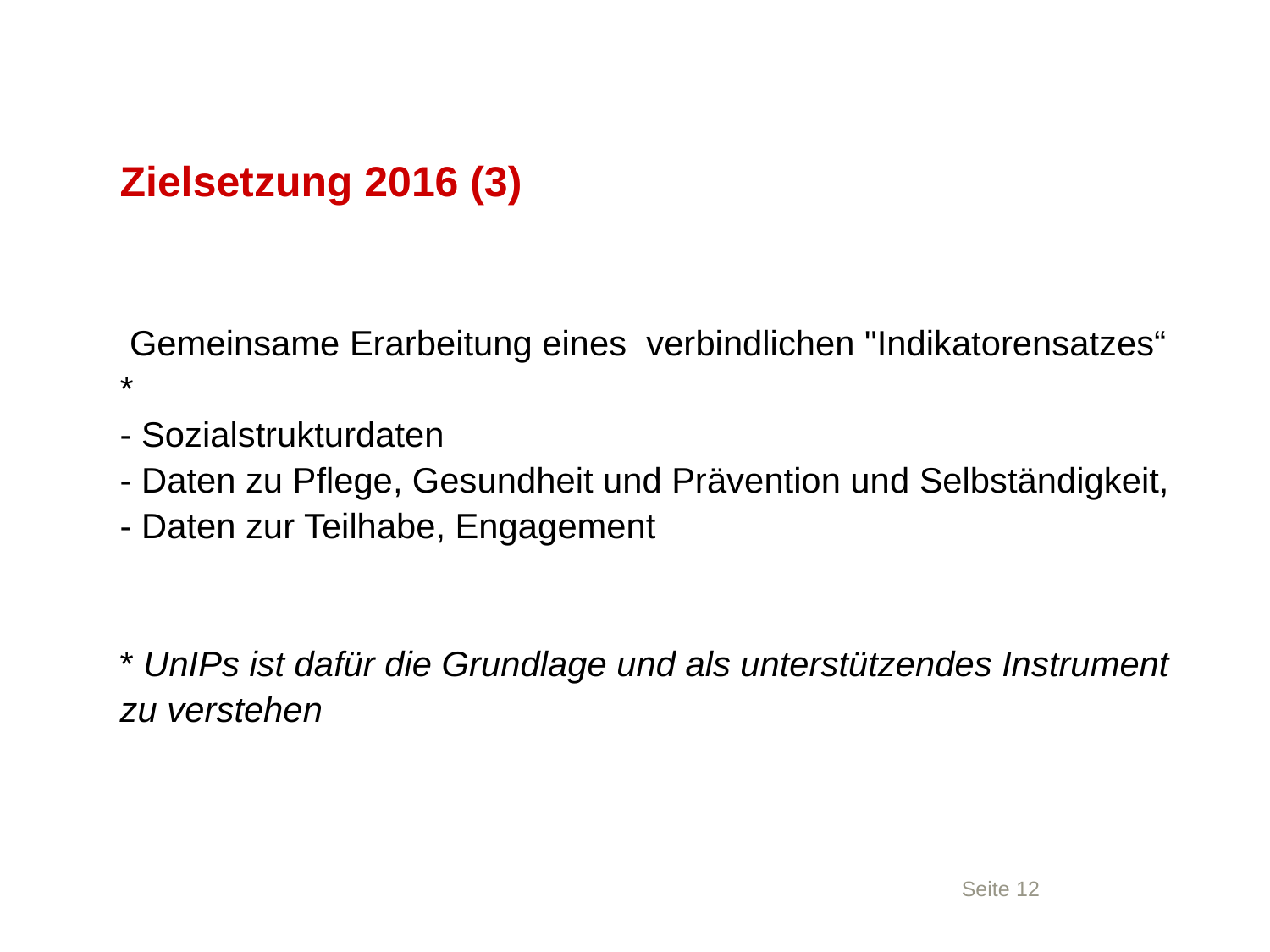

# Zielsetzung 2016 (3)

 Gemeinsame Erarbeitung eines  verbindlichen "Indikatorensatzes“ *
- Sozialstrukturdaten
- Daten zu Pflege, Gesundheit und Prävention und Selbständigkeit,
- Daten zur Teilhabe, Engagement

* UnIPs ist dafür die Grundlage und als unterstützendes Instrument zu verstehen
Seite 12